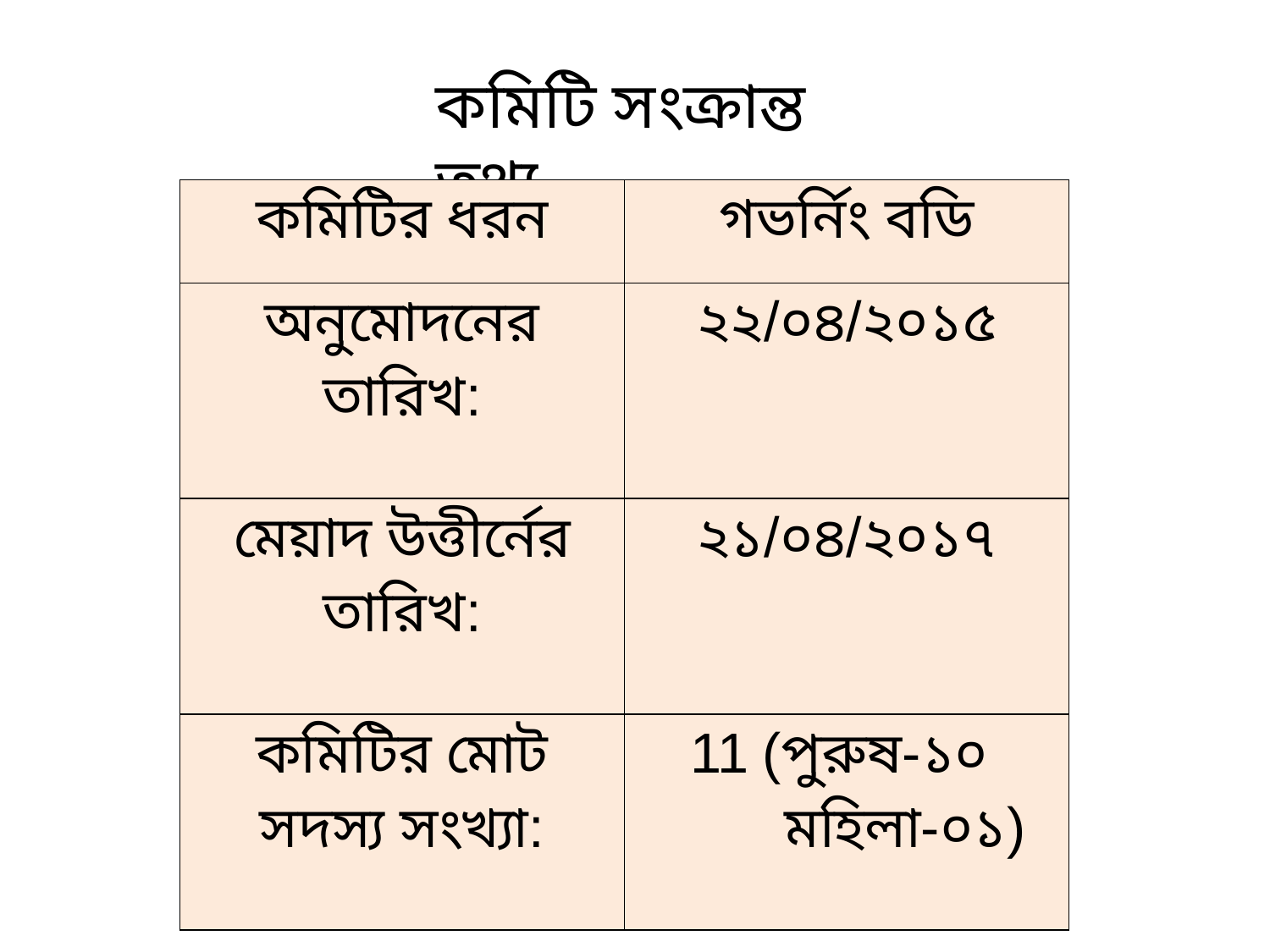

কমিটি সংক্রান্ত তথ্য
| কমিটির ধরন | গভর্নিং বডি |
| --- | --- |
| অনুমোদনের তারিখ: | ২২/০৪/২০১৫ |
| মেয়াদ উত্তীর্নের তারিখ: | ২১/০৪/২০১৭ |
| কমিটির মোট সদস্য সংখ্যা: | (পুরুষ-১০ মহিলা-০১) |